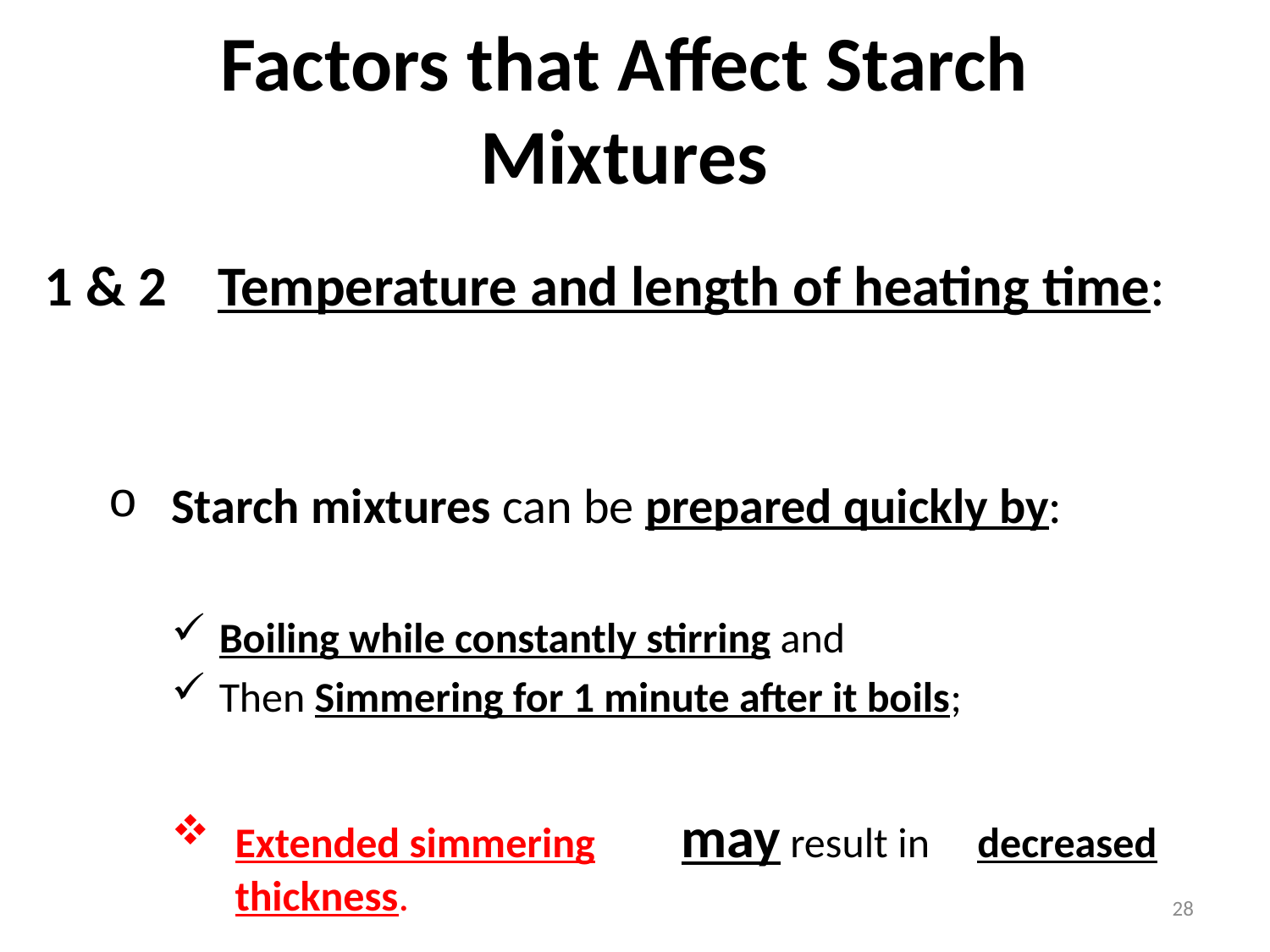

# Factors that Affect Starch Mixtures
1 & 2    Temperature and length of heating time:

Starch mixtures can be prepared quickly by:

Boiling while constantly stirring and
Then Simmering for 1 minute after it boils;

Extended simmering         may result in     decreased thickness.

28